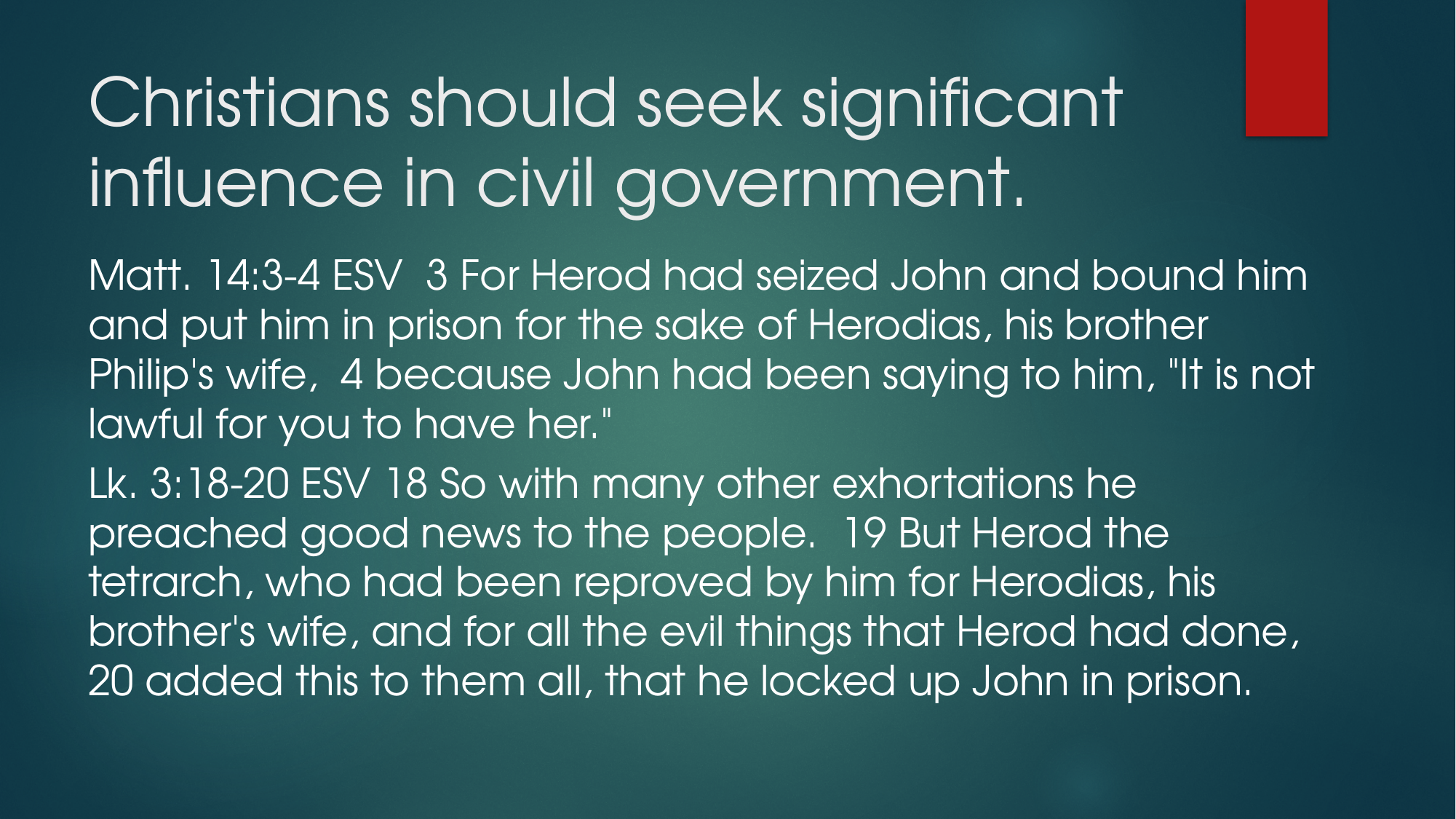

# Christians should seek significant influence in civil government.
Matt. 14:3-4 ESV  3 For Herod had seized John and bound him and put him in prison for the sake of Herodias, his brother Philip's wife,  4 because John had been saying to him, "It is not lawful for you to have her."
Lk. 3:18-20 ESV 18 So with many other exhortations he preached good news to the people.  19 But Herod the tetrarch, who had been reproved by him for Herodias, his brother's wife, and for all the evil things that Herod had done,  20 added this to them all, that he locked up John in prison.